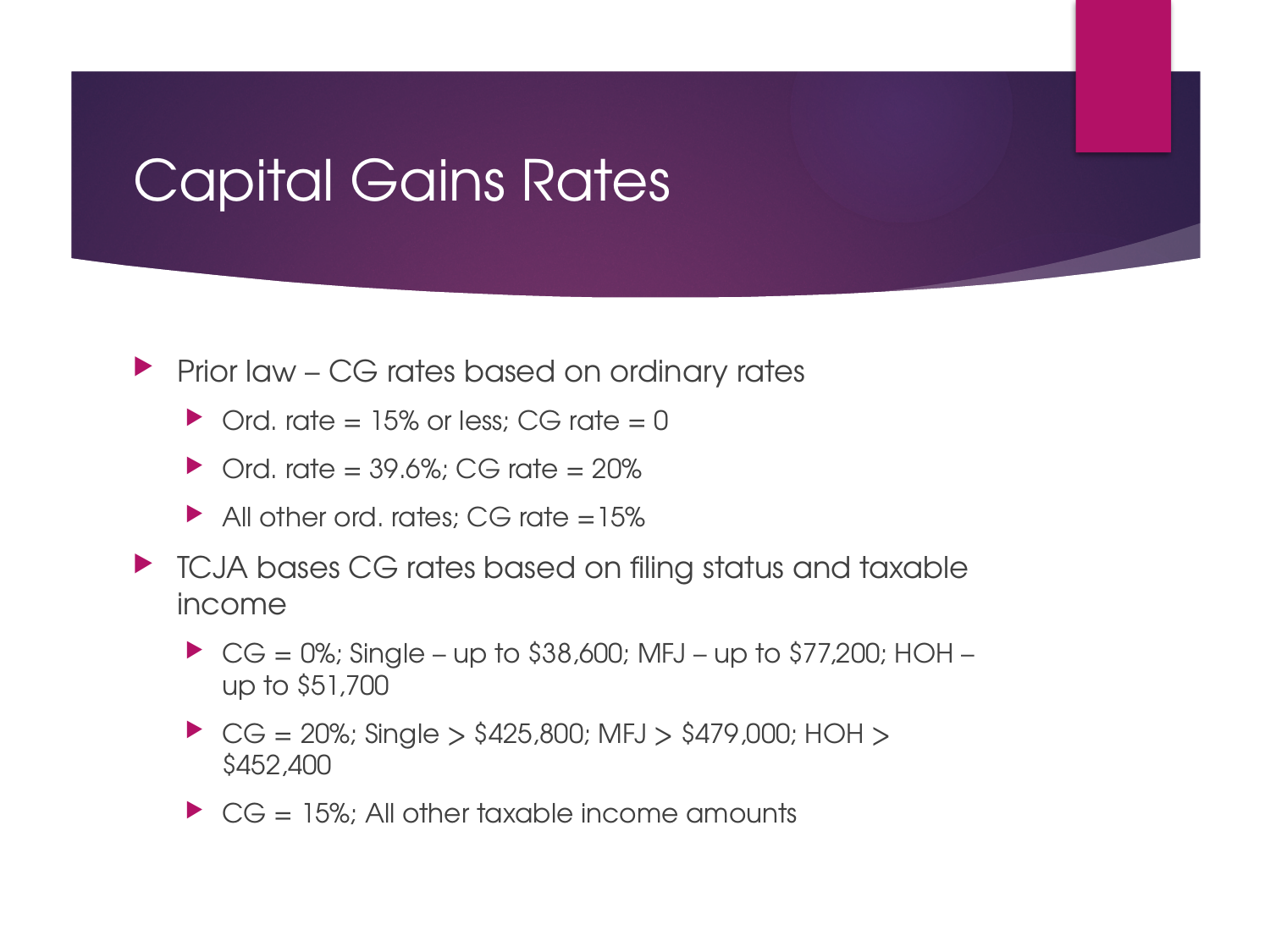

# Capital Gains Rates
Prior law – CG rates based on ordinary rates
Ord. rate = 15% or less; CG rate = 0
Ord. rate = 39.6%; CG rate = 20%
All other ord. rates; CG rate =15%
TCJA bases CG rates based on filing status and taxable income
CG = 0%; Single – up to $38,600; MFJ – up to $77,200; HOH – up to $51,700
CG = 20%; Single > $425,800; MFJ > $479,000; HOH > $452,400
CG = 15%; All other taxable income amounts